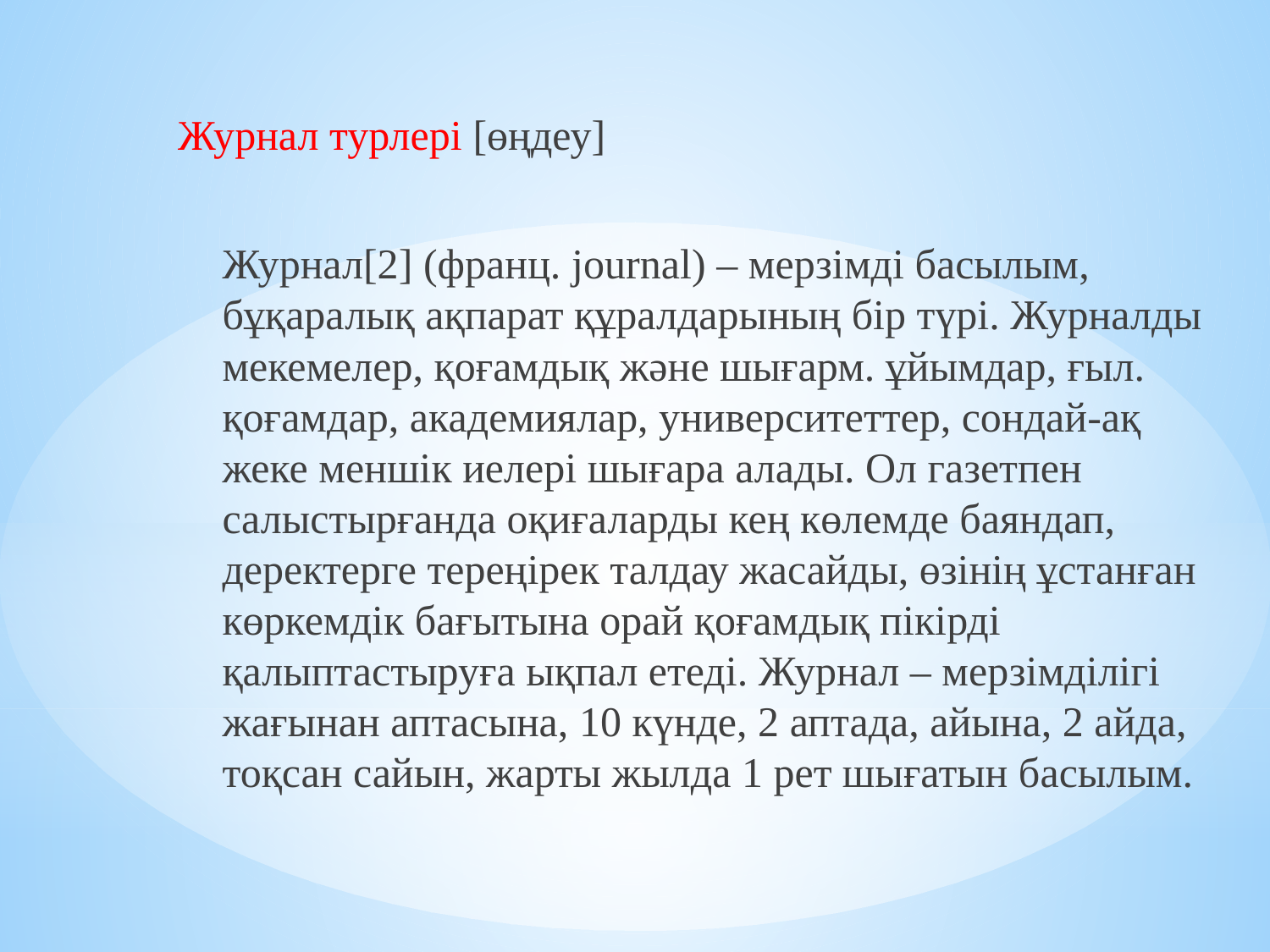

Журнал турлері [өңдеу]

Журнал[2] (франц. journal) – мерзімді басылым, бұқаралық ақпарат құралдарының бір түрі. Журналды мекемелер, қоғамдық және шығарм. ұйымдар, ғыл. қоғамдар, академиялар, университеттер, сондай-ақ жеке меншік иелері шығара алады. Ол газетпен салыстырғанда оқиғаларды кең көлемде баяндап, деректерге тереңірек талдау жасайды, өзінің ұстанған көркемдік бағытына орай қоғамдық пікірді қалыптастыруға ықпал етеді. Журнал – мерзімділігі жағынан аптасына, 10 күнде, 2 аптада, айына, 2 айда, тоқсан сайын, жарты жылда 1 рет шығатын басылым.